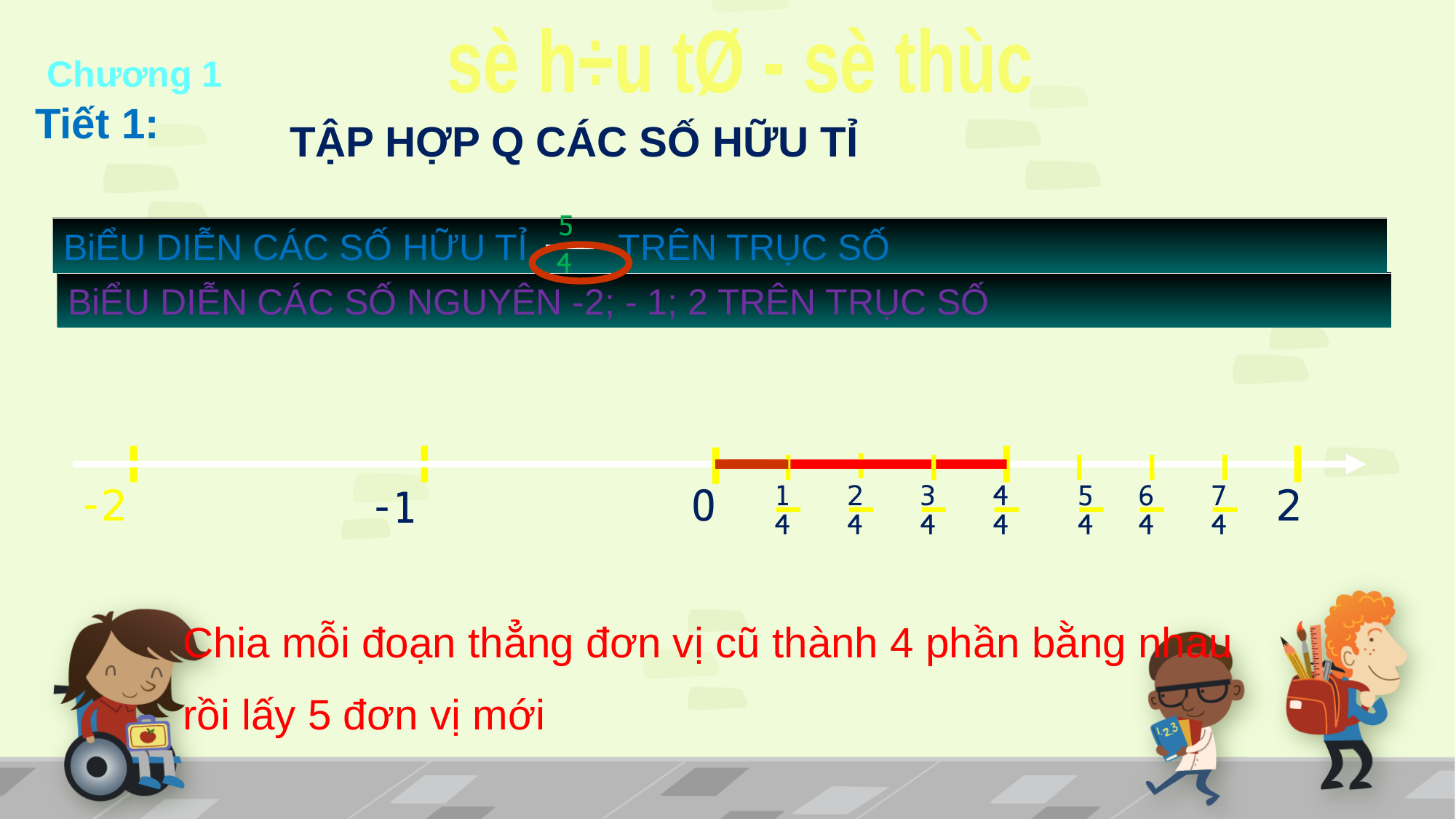

sè h÷u tØ - sè thùc
Chương 1
Tiết 1:
TẬP HỢP Q CÁC SỐ HỮU TỈ
 5
4

BiỂU DIỄN CÁC SỐ HỮU TỈ         TRÊN TRỤC SỐ

BiỂU DIỄN CÁC SỐ NGUYÊN -2; - 1; 2 TRÊN TRỤC SỐ

1
4

2
4

3
4

4
4

5
4

6
4

7
4

-2
0
2
-1
Chia mỗi đoạn thẳng đơn vị cũ thành 4 phần bằng nhau
rồi lấy 5 đơn vị mới
;
  N

Z